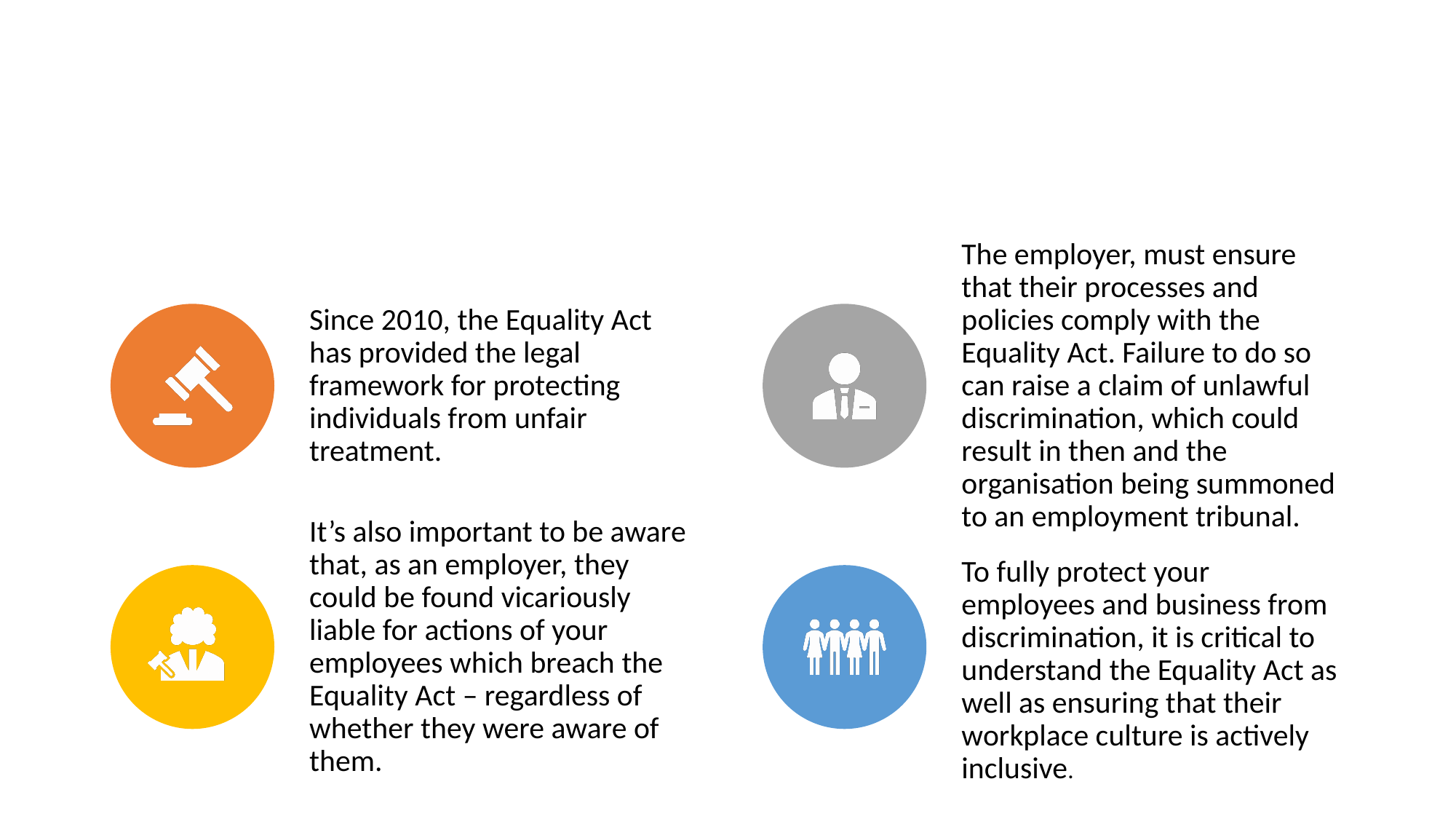

# What are the legal obligations with equality in an organisation?
Since 2010, the Equality Act has provided the legal framework for protecting individuals from unfair treatment.
The employer, must ensure that their processes and policies comply with the Equality Act. Failure to do so can raise a claim of unlawful discrimination, which could result in then and the organisation being summoned to an employment tribunal.
It’s also important to be aware that, as an employer, they could be found vicariously liable for actions of your employees which breach the Equality Act – regardless of whether they were aware of them.

To fully protect your employees and business from discrimination, it is critical to understand the Equality Act as well as ensuring that their workplace culture is actively inclusive.